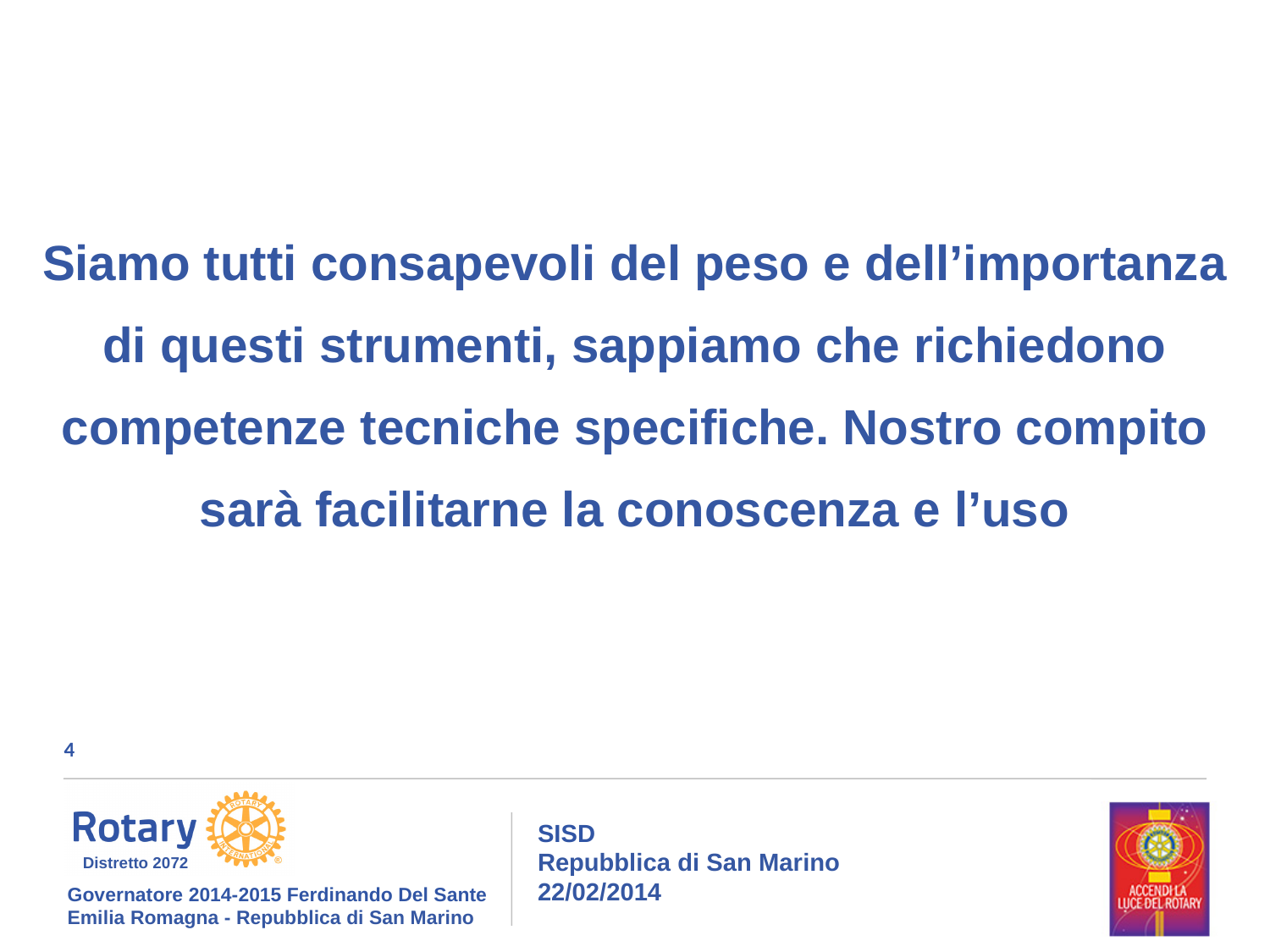

Siamo tutti consapevoli del peso e dell’importanza di questi strumenti, sappiamo che richiedono competenze tecniche specifiche. Nostro compito sarà facilitarne la conoscenza e l’uso